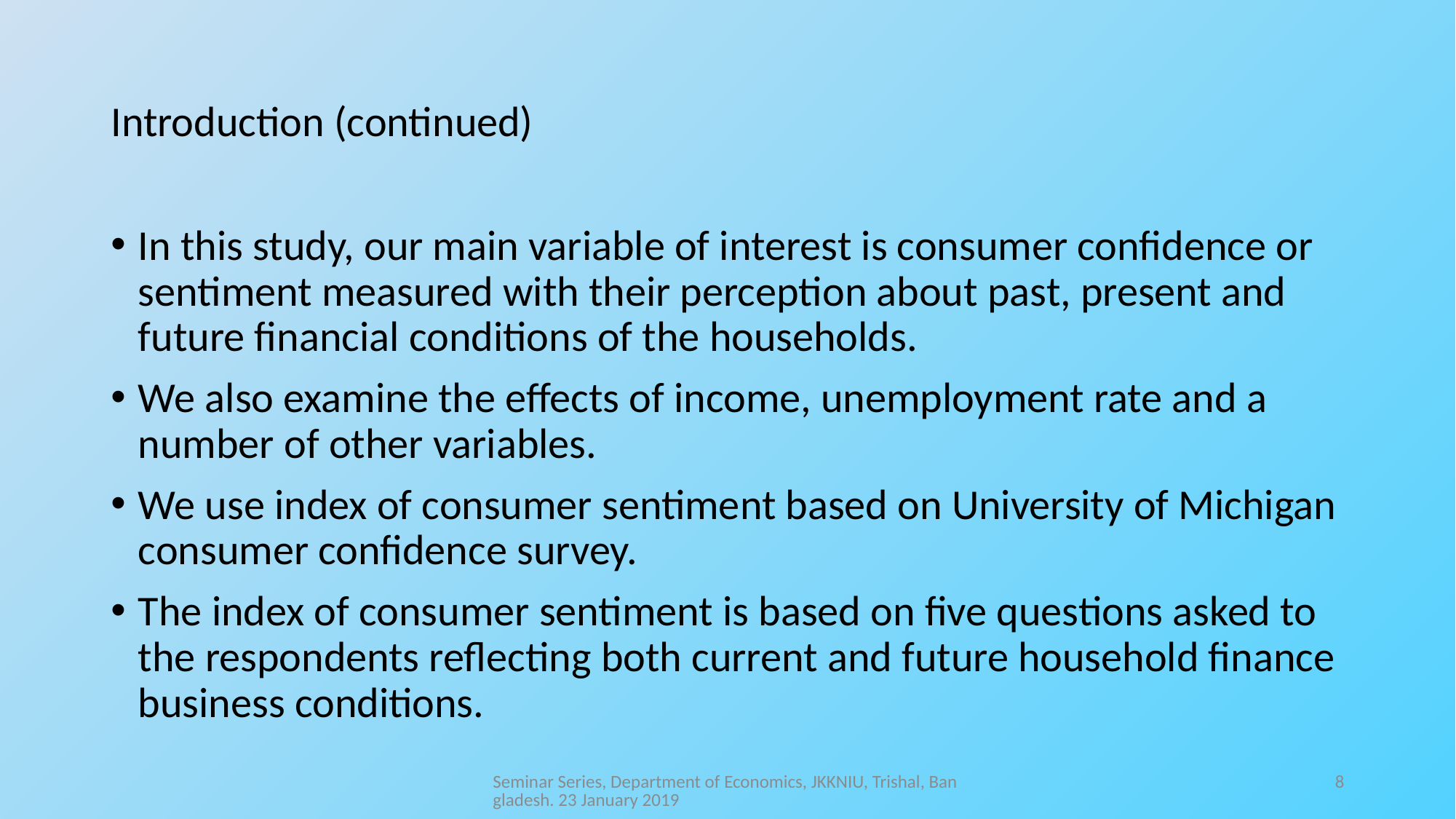

# Introduction (continued)
In this study, our main variable of interest is consumer confidence or sentiment measured with their perception about past, present and future financial conditions of the households.
We also examine the effects of income, unemployment rate and a number of other variables.
We use index of consumer sentiment based on University of Michigan consumer confidence survey.
The index of consumer sentiment is based on five questions asked to the respondents reflecting both current and future household finance business conditions.

Seminar Series, Department of Economics, JKKNIU, Trishal, Bangladesh. 23 January 2019
8